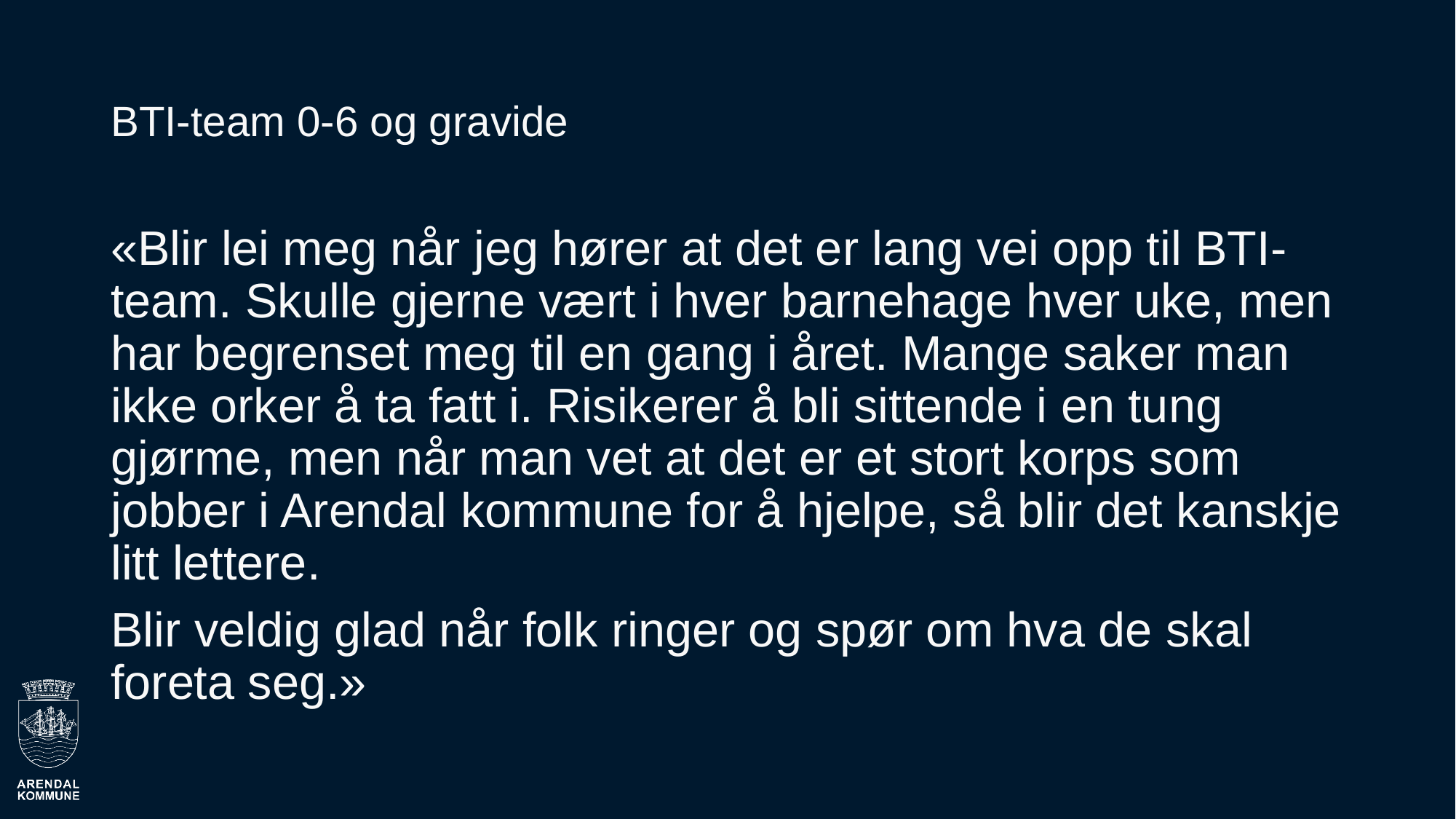

# BTI-team 0-6 og gravide
«Blir lei meg når jeg hører at det er lang vei opp til BTI-team. Skulle gjerne vært i hver barnehage hver uke, men har begrenset meg til en gang i året. Mange saker man ikke orker å ta fatt i. Risikerer å bli sittende i en tung gjørme, men når man vet at det er et stort korps som jobber i Arendal kommune for å hjelpe, så blir det kanskje litt lettere.
Blir veldig glad når folk ringer og spør om hva de skal foreta seg.»